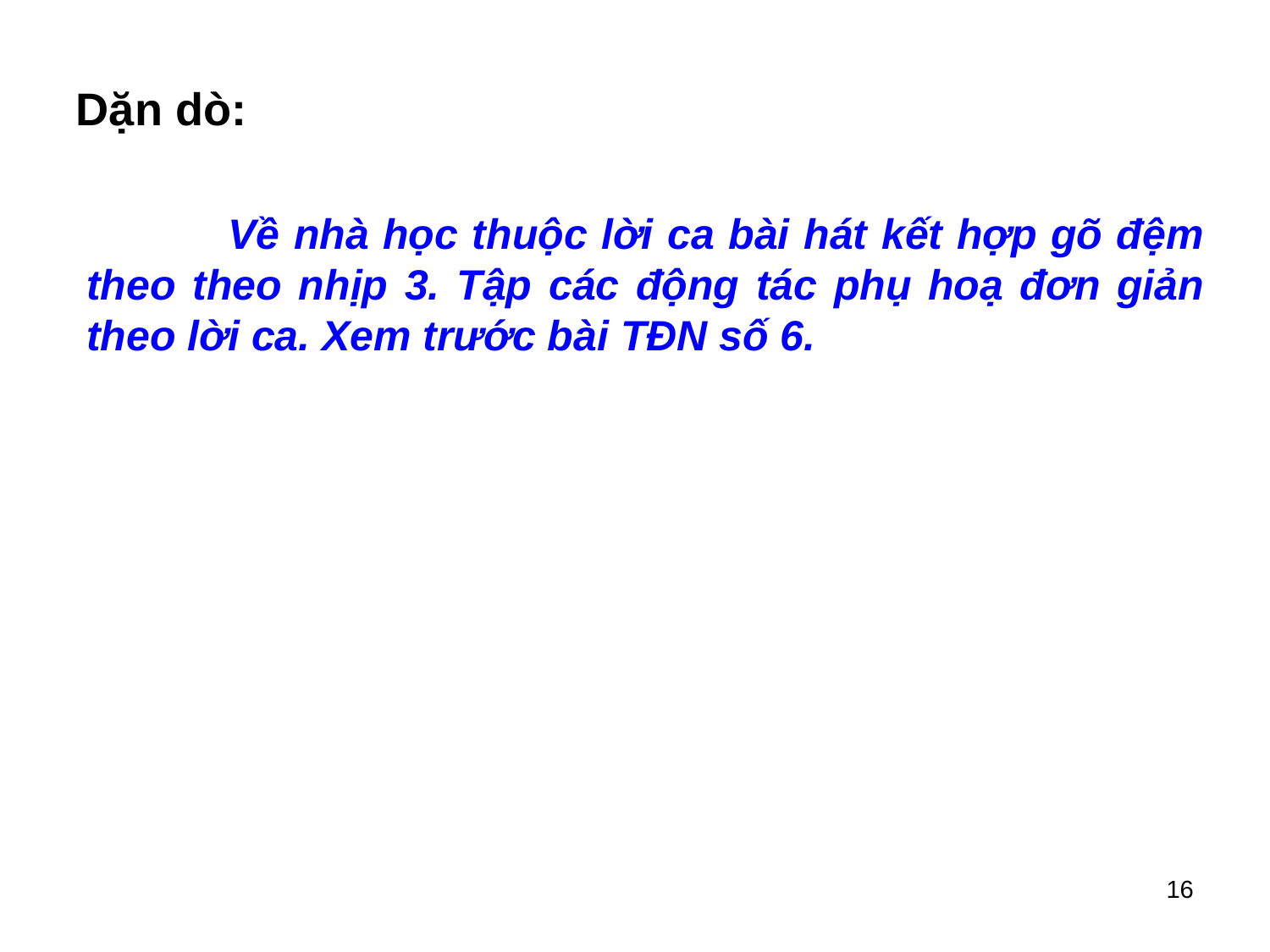

Dặn dò:
          Về nhà học thuộc lời ca bài hát kết hợp gõ đệm theo theo nhịp 3. Tập các động tác phụ hoạ đơn giản theo lời ca. Xem trước bài TĐN số 6.

16